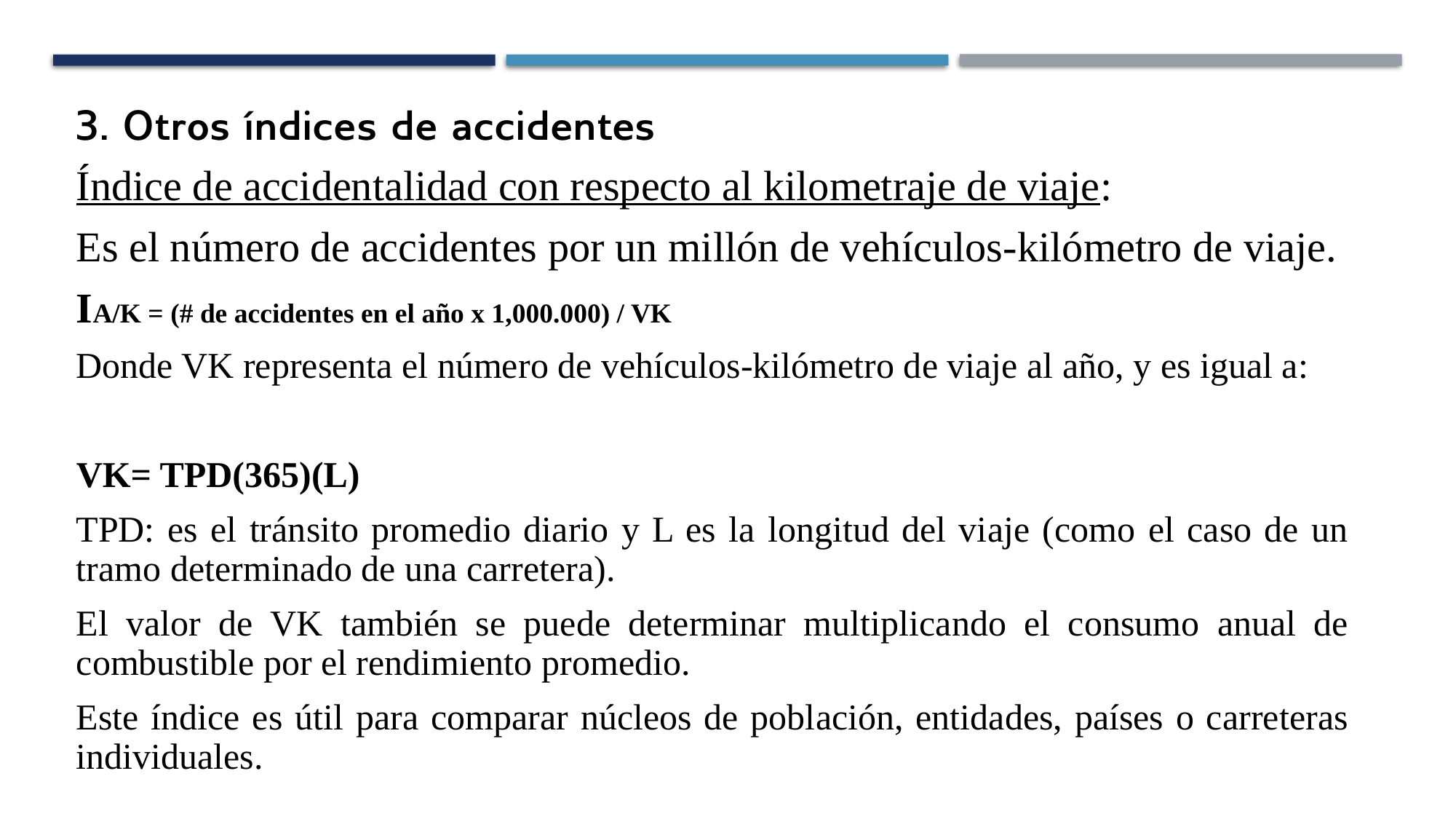

3. Otros índices de accidentes
Índice de accidentalidad con respecto al kilometraje de viaje:
Es el número de accidentes por un millón de vehículos-kilómetro de viaje.
IA/K = (# de accidentes en el año x 1,000.000) / VK
Donde VK representa el número de vehículos-kilómetro de viaje al año, y es igual a:

VK= TPD(365)(L)
TPD: es el tránsito promedio diario y L es la longitud del viaje (como el caso de un tramo determinado de una carretera).
El valor de VK también se puede determinar multiplicando el consumo anual de combustible por el rendimiento promedio.
Este índice es útil para comparar núcleos de población, entidades, países o carreteras individuales.